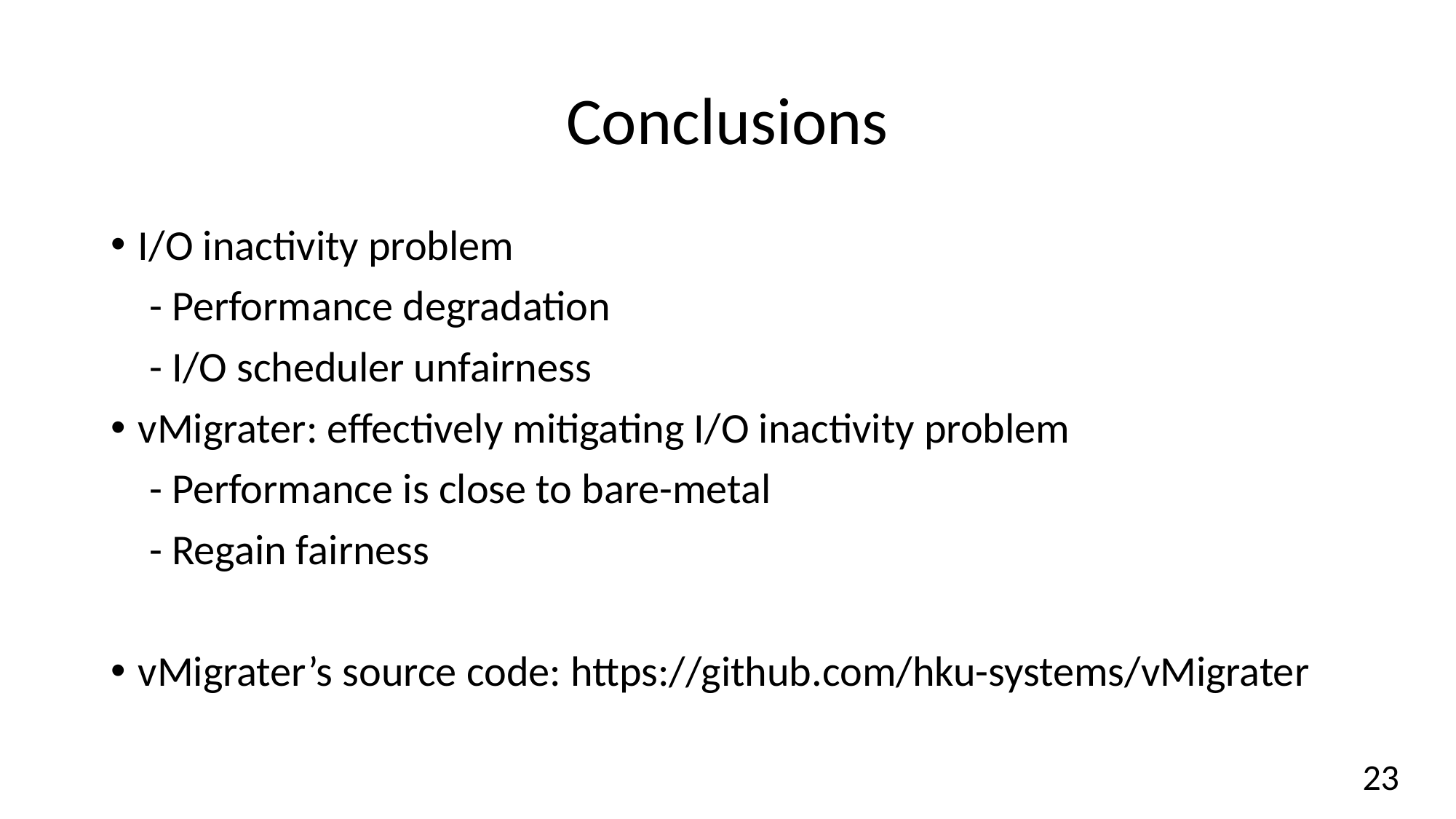

# Conclusions
I/O inactivity problem
    - Performance degradation
    - I/O scheduler unfairness
vMigrater: effectively mitigating I/O inactivity problem
    - Performance is close to bare-metal
    - Regain fairness

vMigrater’s source code: https://github.com/hku-systems/vMigrater

23